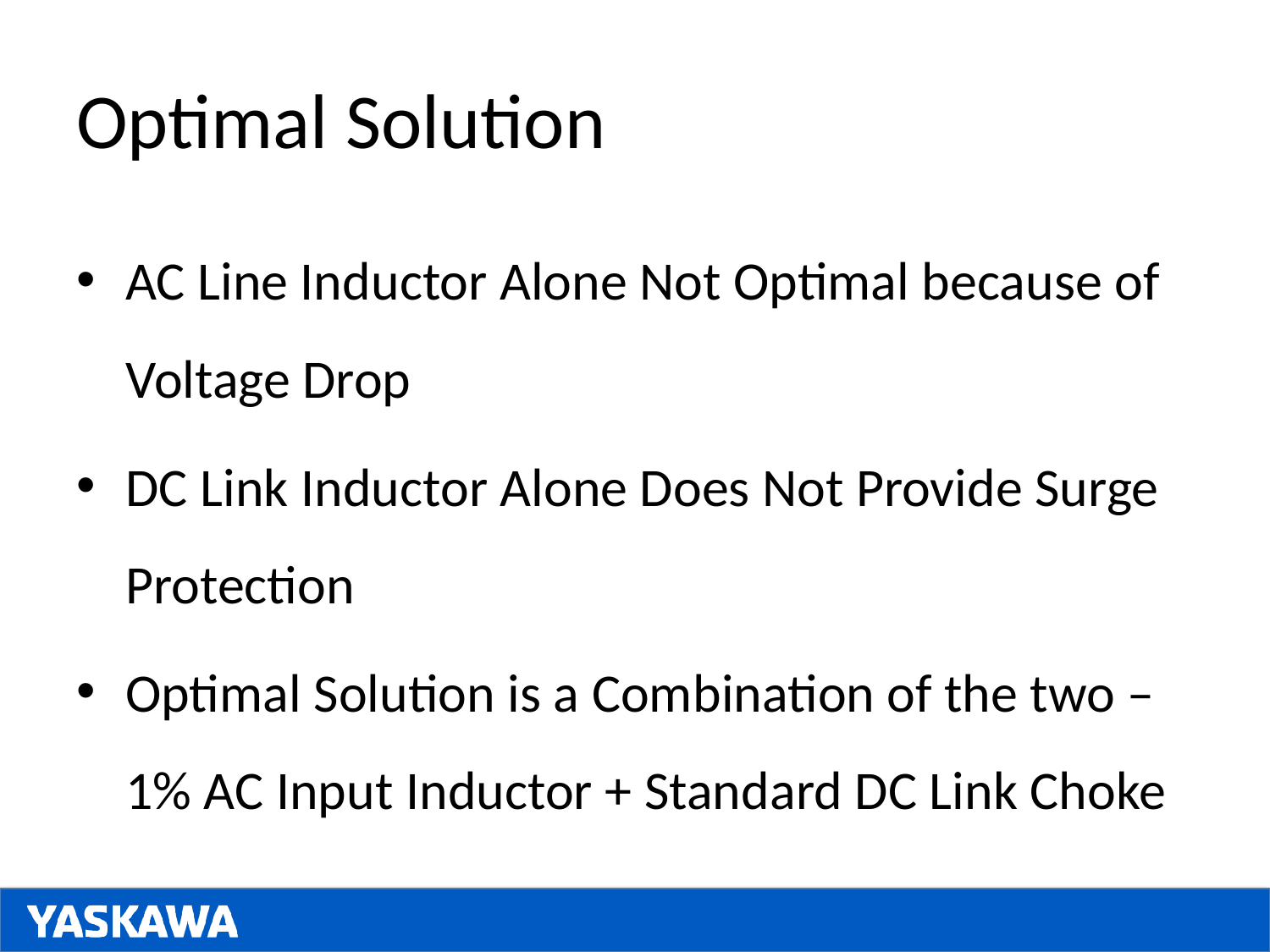

# Optimal Solution

AC Line Inductor Alone Not Optimal because of Voltage Drop
DC Link Inductor Alone Does Not Provide Surge Protection
Optimal Solution is a Combination of the two – 1% AC Input Inductor + Standard DC Link Choke